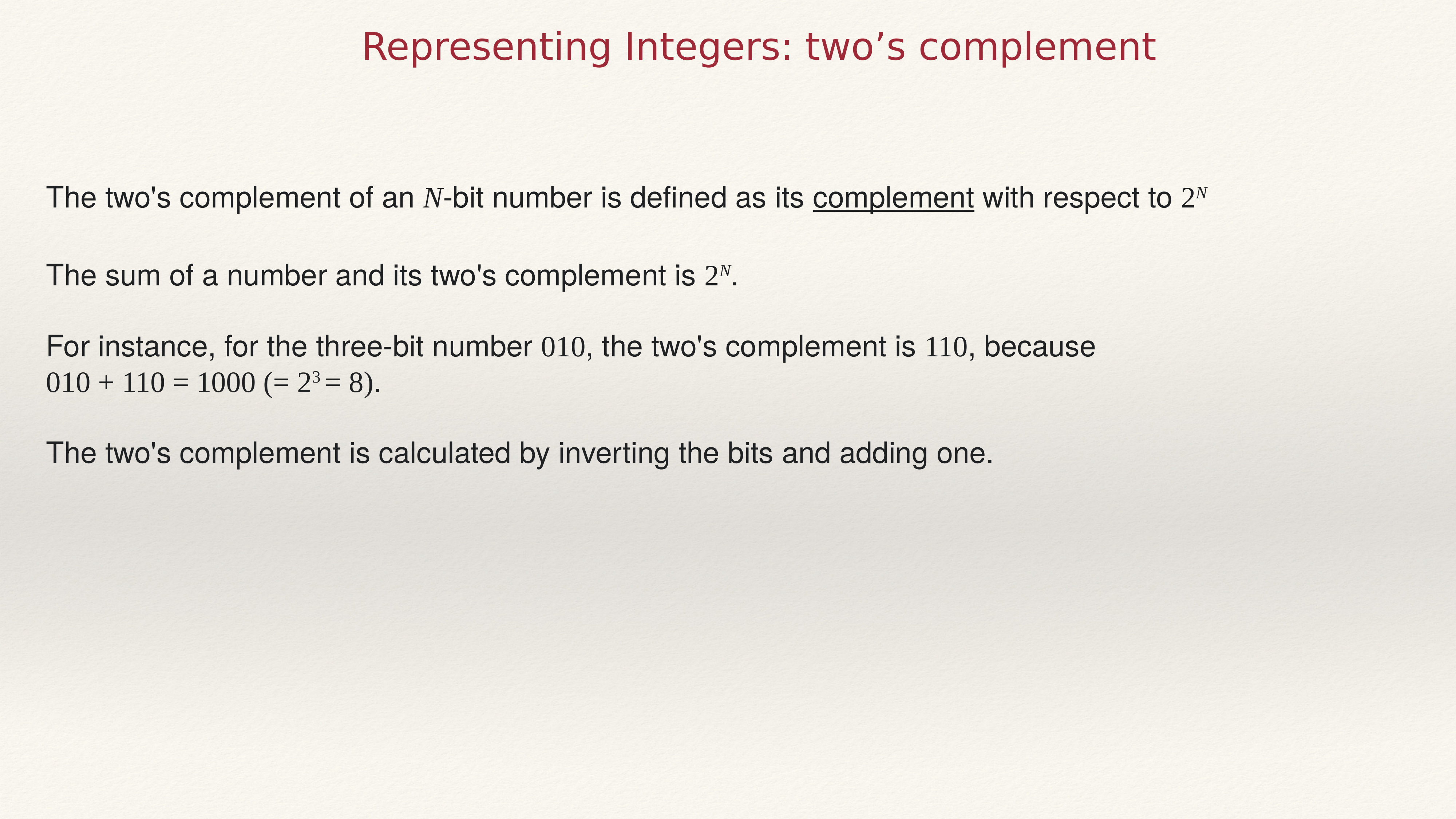

Representing Integers: two’s complement
The two's complement of an N-bit number is defined as its complement with respect to 2N

The sum of a number and its two's complement is 2N.

For instance, for the three-bit number 010, the two's complement is 110, because
010 + 110 = 1000 (= 23 = 8).

The two's complement is calculated by inverting the bits and adding one.